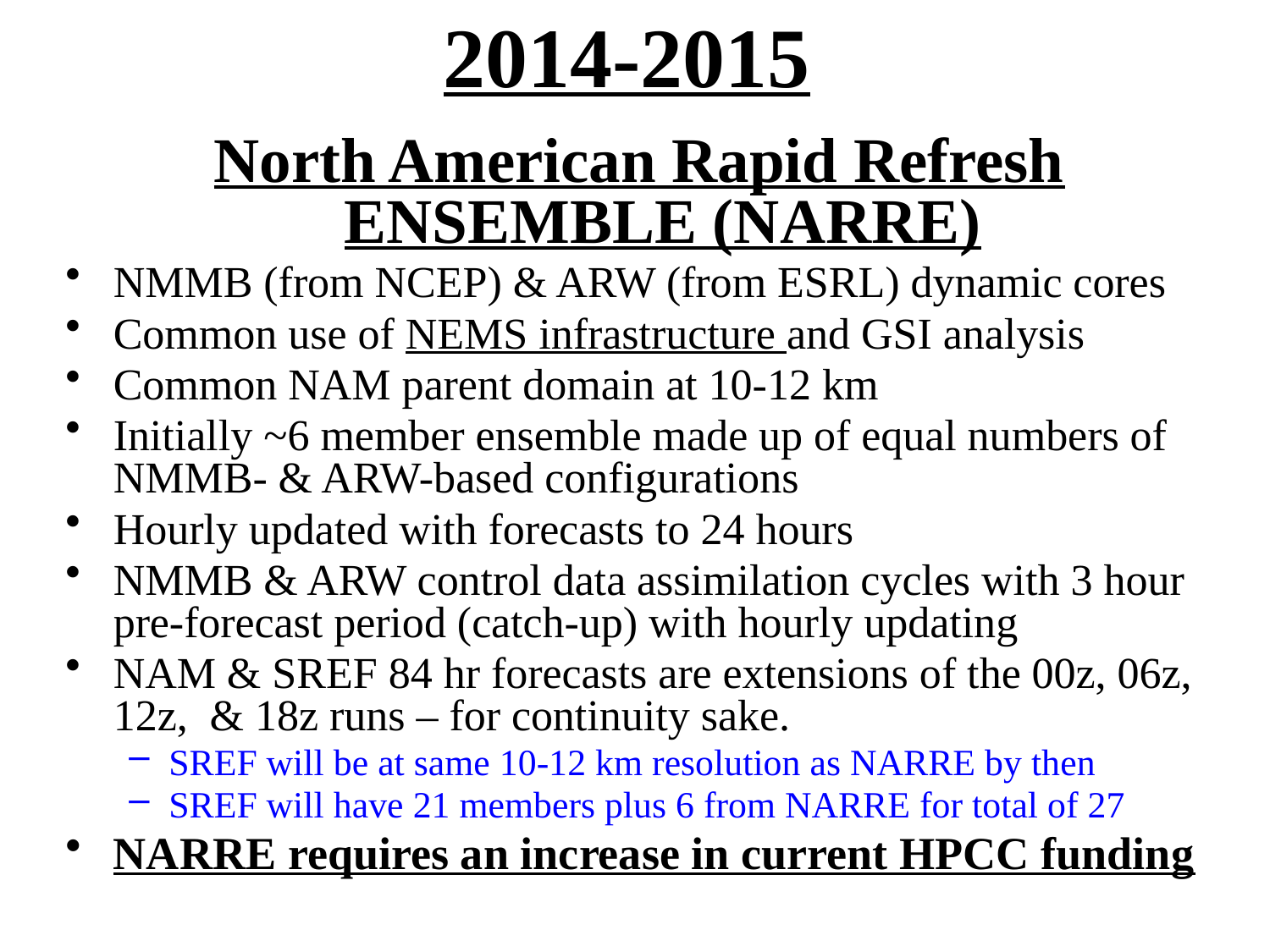

# 2014-2015
North American Rapid Refresh ENSEMBLE (NARRE)
NMMB (from NCEP) & ARW (from ESRL) dynamic cores
Common use of NEMS infrastructure and GSI analysis
Common NAM parent domain at 10-12 km
Initially ~6 member ensemble made up of equal numbers of NMMB- & ARW-based configurations
Hourly updated with forecasts to 24 hours
NMMB & ARW control data assimilation cycles with 3 hour pre-forecast period (catch-up) with hourly updating
NAM & SREF 84 hr forecasts are extensions of the 00z, 06z, 12z,  & 18z runs – for continuity sake.
SREF will be at same 10-12 km resolution as NARRE by then
SREF will have 21 members plus 6 from NARRE for total of 27
NARRE requires an increase in current HPCC funding